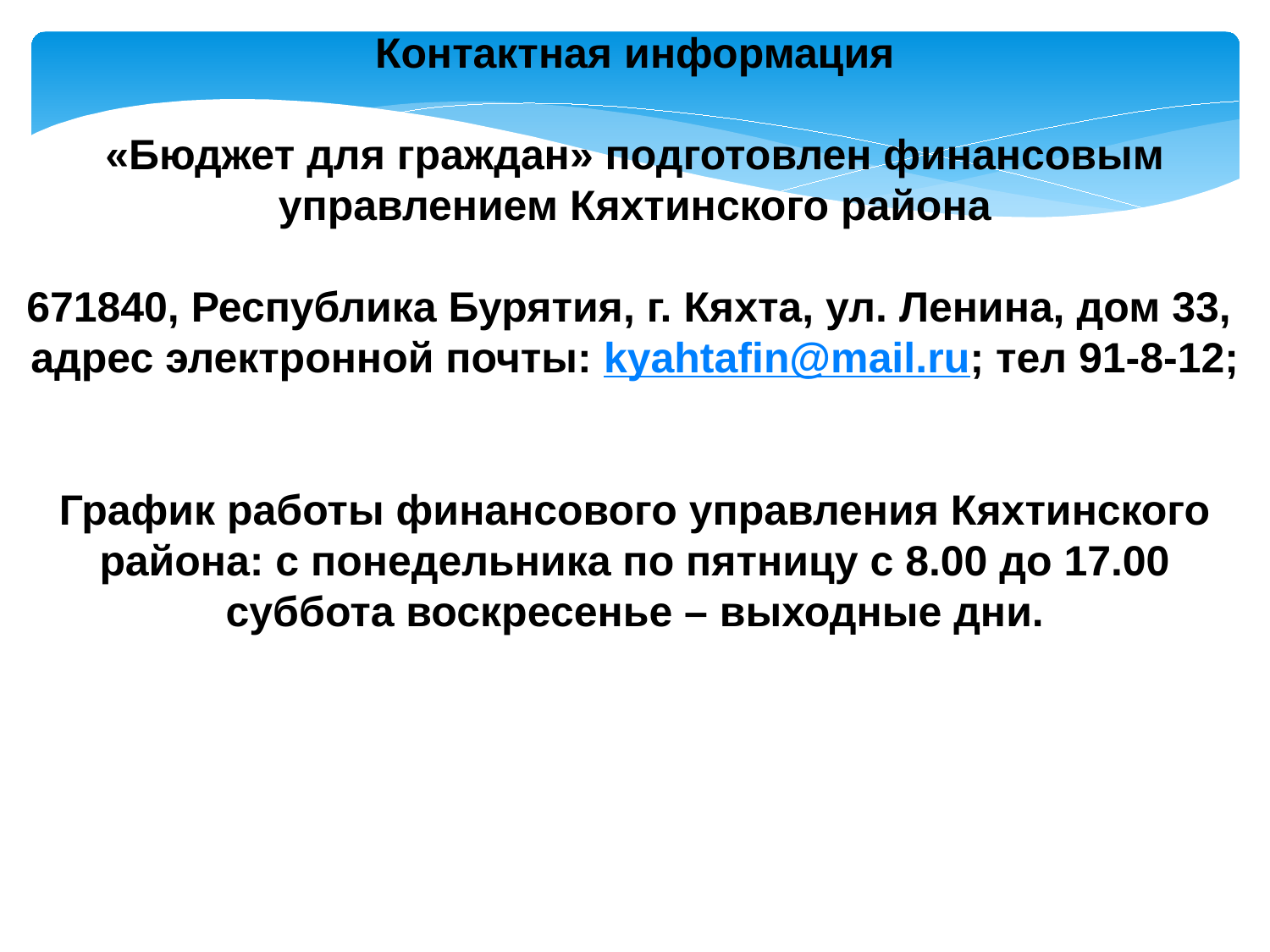

Контактная информация

«Бюджет для граждан» подготовлен финансовым управлением Кяхтинского района

671840, Республика Бурятия, г. Кяхта, ул. Ленина, дом 33,
адрес электронной почты: kyahtafin@mail.ru; тел 91-8-12;

График работы финансового управления Кяхтинского района: с понедельника по пятницу с 8.00 до 17.00 суббота воскресенье – выходные дни.